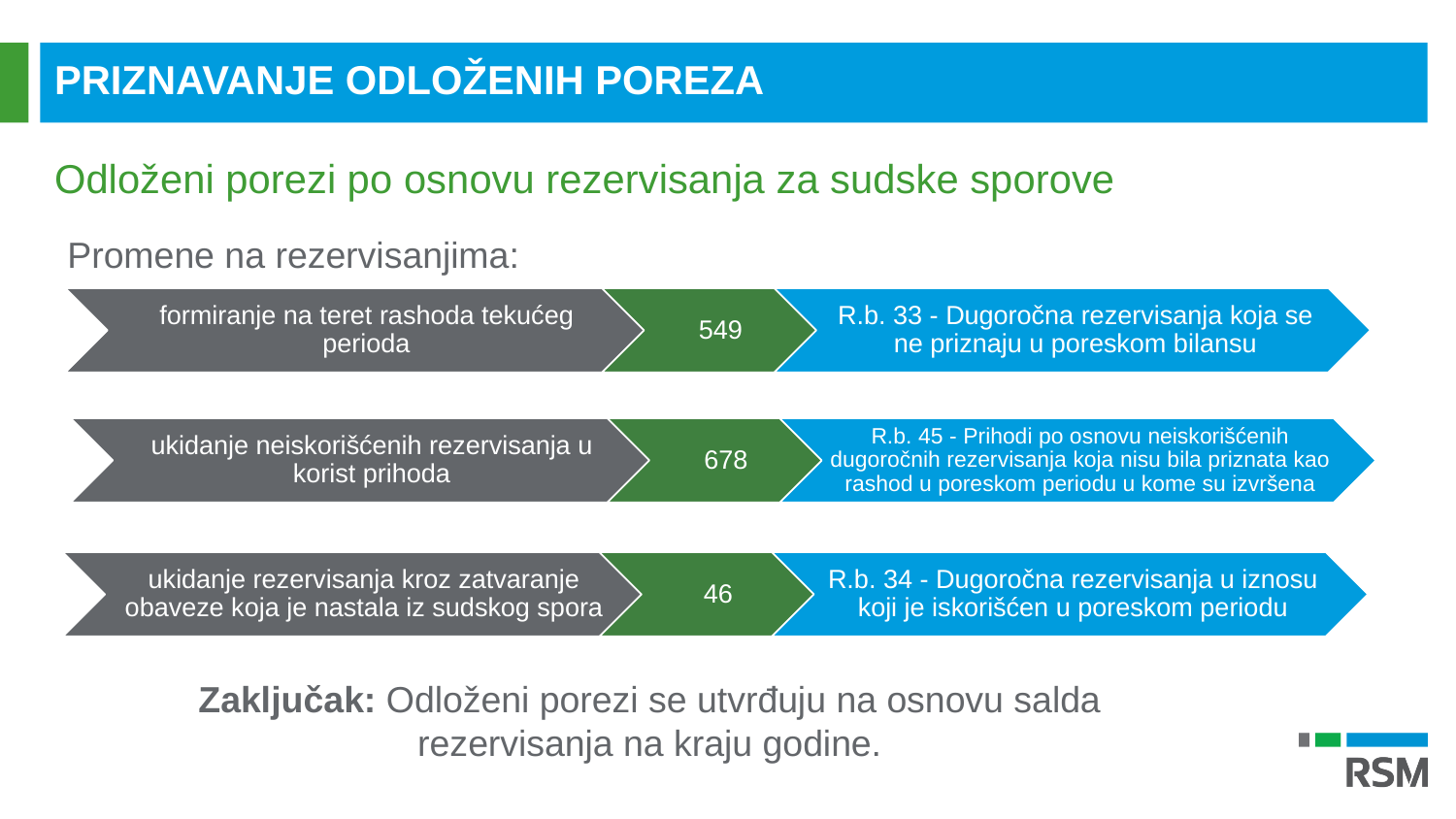

PRIZNAVANJE ODLOŽENIH POREZA
Odloženi porezi po osnovu rezervisanja za sudske sporove
Promene na rezervisanjima:
formiranje na teret rashoda tekućeg perioda
549
R.b. 33 - Dugoročna rezervisanja koja se ne priznaju u poreskom bilansu
ukidanje neiskorišćenih rezervisanja u korist prihoda
678
R.b. 45 - Prihodi po osnovu neiskorišćenih dugoročnih rezervisanja koja nisu bila priznata kao rashod u poreskom periodu u kome su izvršena
ukidanje rezervisanja kroz zatvaranje obaveze koja je nastala iz sudskog spora
46
R.b. 34 - Dugoročna rezervisanja u iznosu koji je iskorišćen u poreskom periodu
Zaključak: Odloženi porezi se utvrđuju na osnovu salda
rezervisanja na kraju godine.